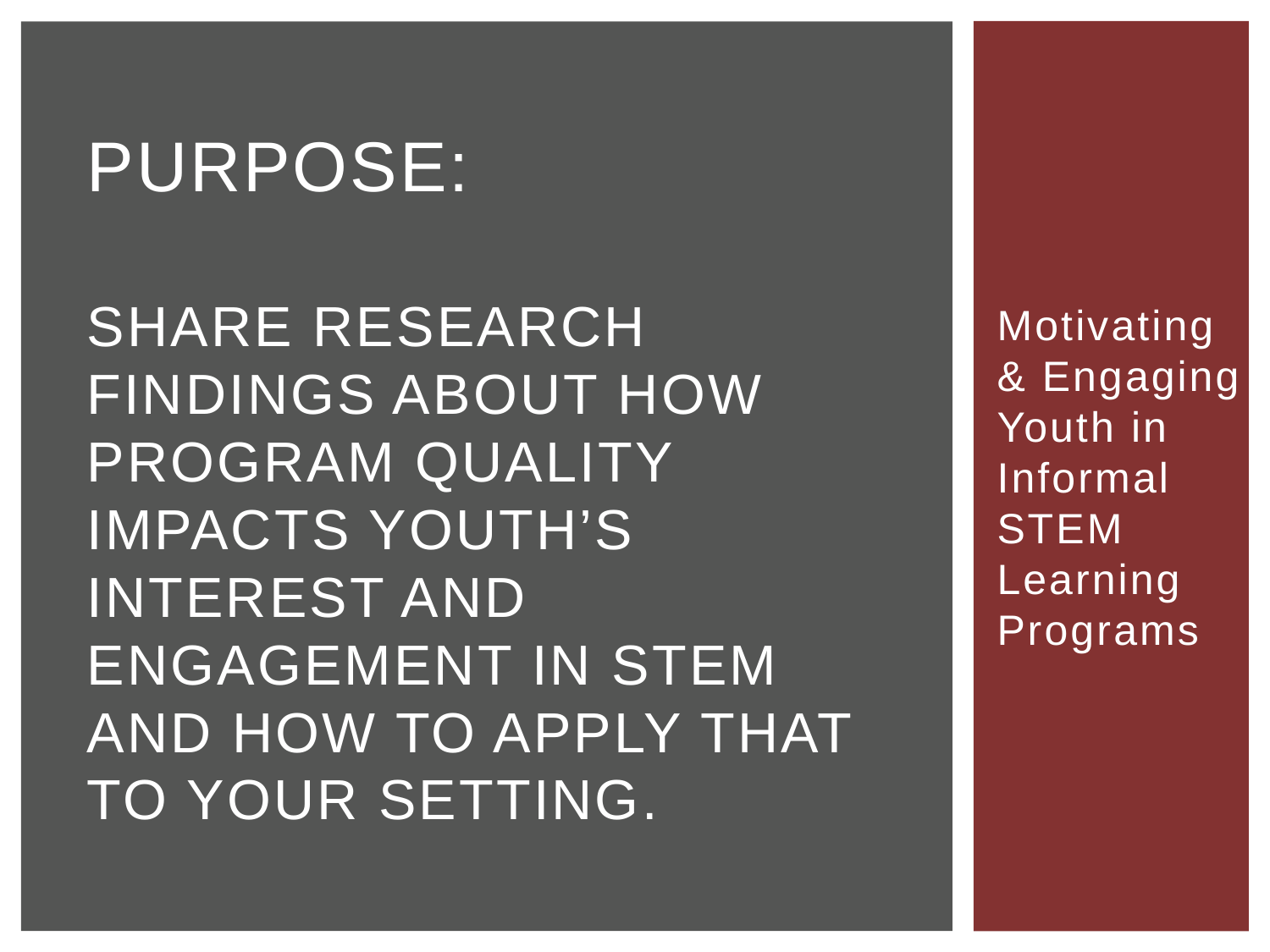

# Purpose: Share research findings about how program quality Impacts Youth’s interest and engagement in stem and How to apply that to your setting.
Motivating & Engaging Youth in Informal STEM Learning Programs